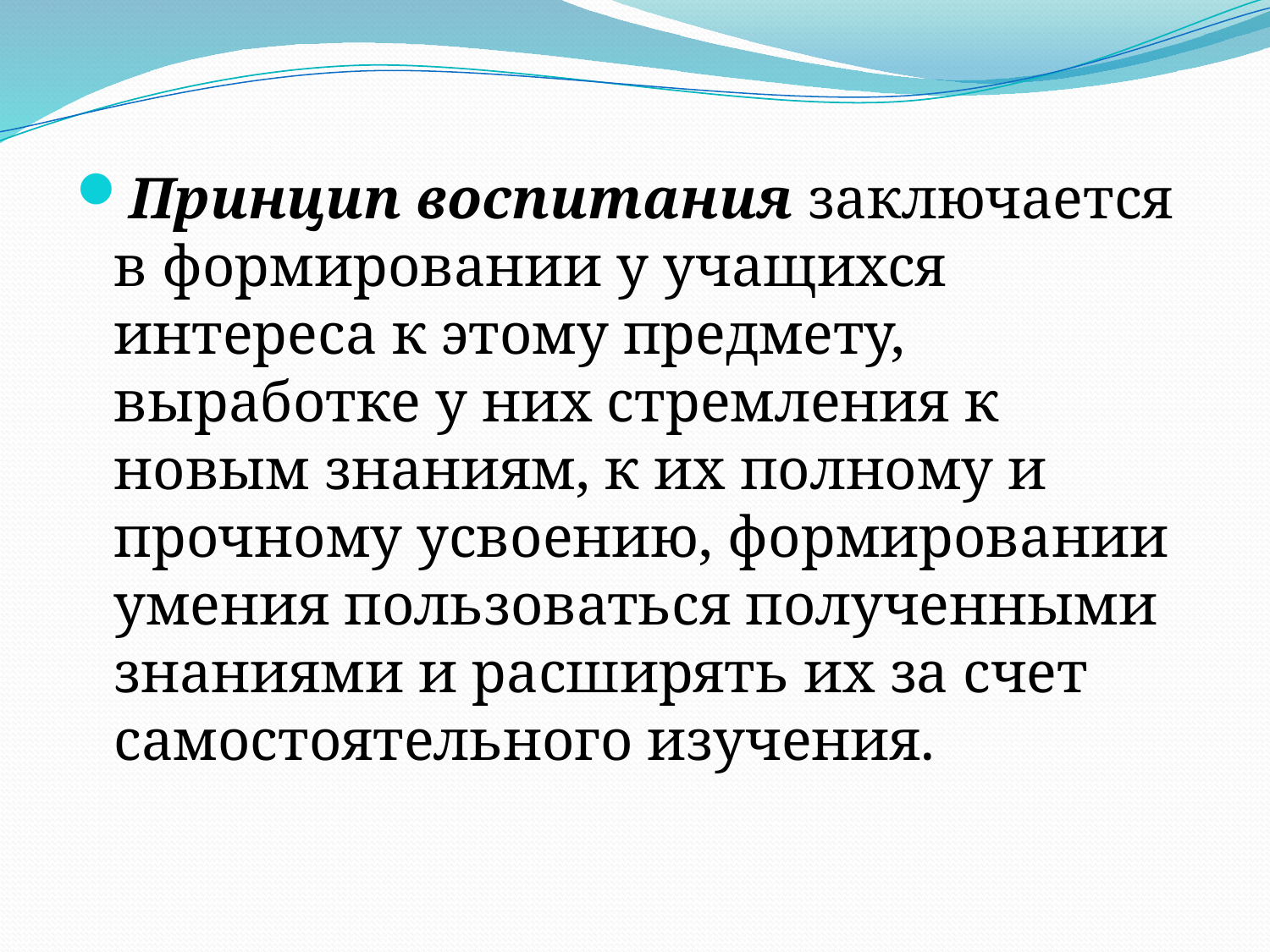

#
Принцип воспитания заключается в формировании у учащихся интереса к этому предмету, выработке у них стремления к новым знаниям, к их полному и прочному усвоению, формировании умения пользоваться полученными знаниями и расширять их за счет самостоятельного изучения.